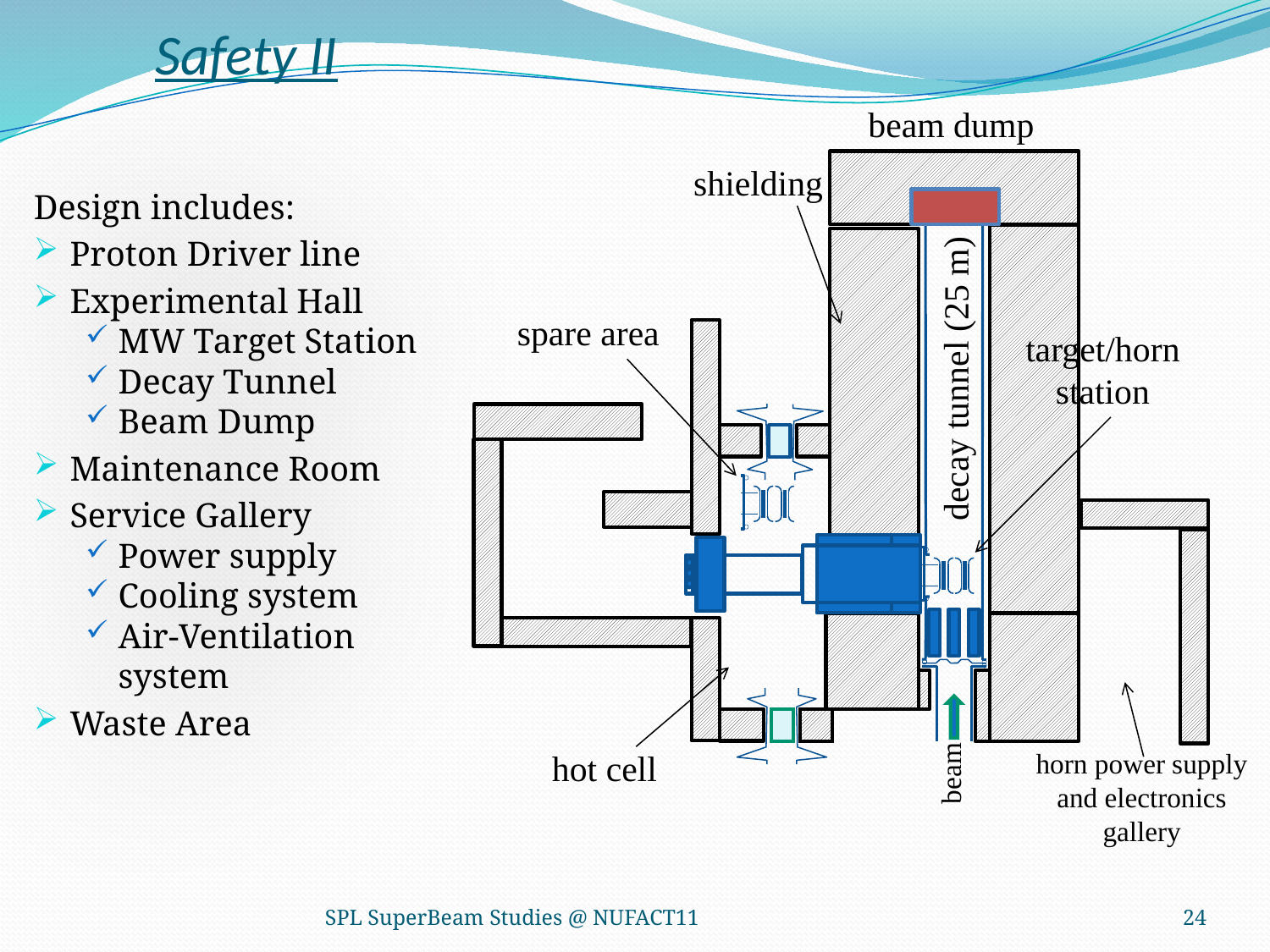

# Safety II
beam dump

shielding
Design includes:
Proton Driver line
Experimental Hall
MW Target Station
Decay Tunnel
Beam Dump
Maintenance Room
Service Gallery
Power supply
Cooling system
Air-Ventilation system
Waste Area

spare area

target/horn station
decay tunnel (25 m)

hot cell
horn power supply and electronics gallery
beam
SPL SuperBeam Studies @ NUFACT11
24